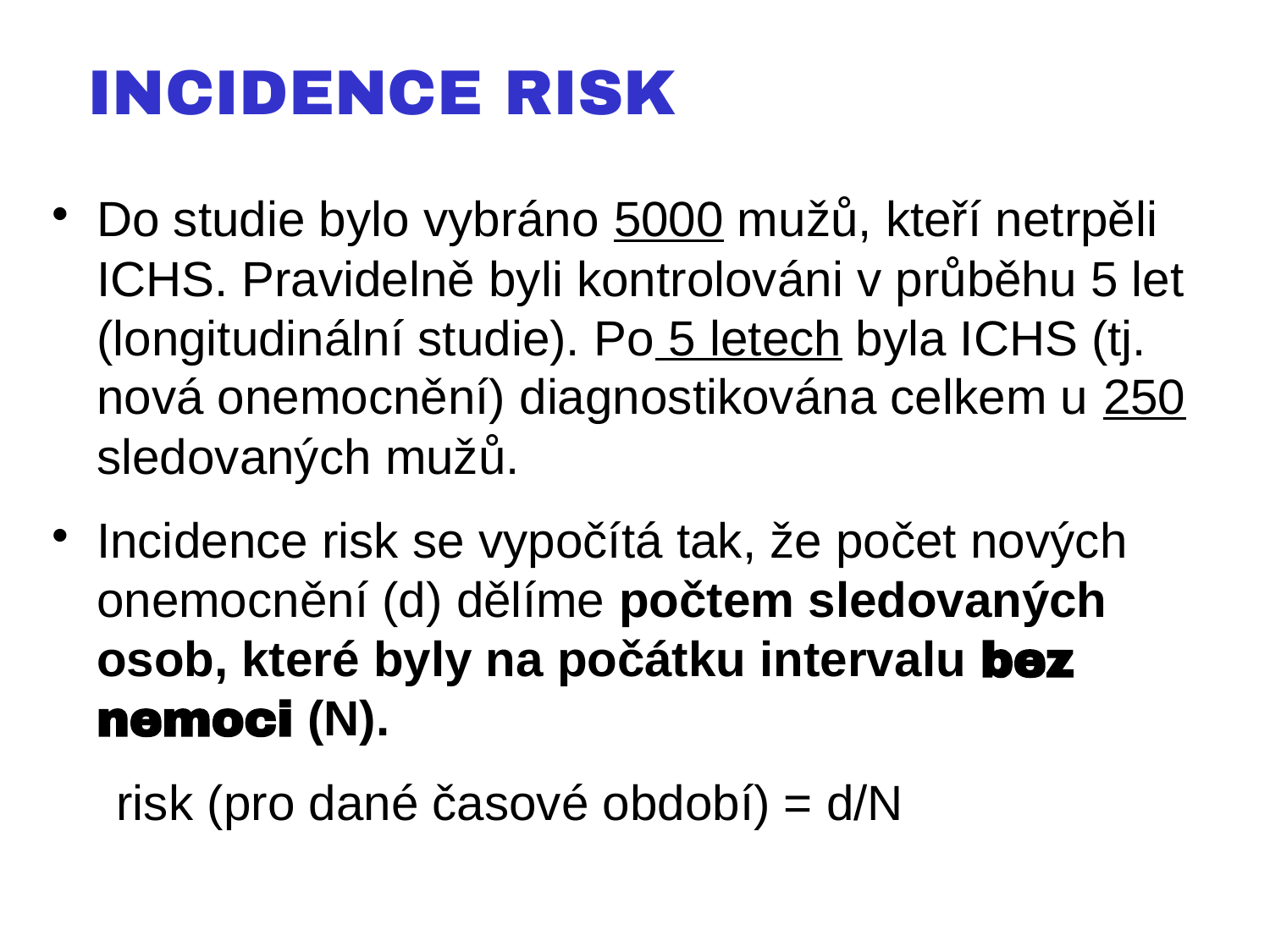

Incidence risk
Do studie bylo vybráno 5000 mužů, kteří netrpěli  ICHS. Pravidelně byli kontrolováni v průběhu 5 let (longitudinální studie). Po 5 letech byla ICHS (tj. nová onemocnění) diagnostikována celkem u 250 sledovaných mužů.
Incidence risk se vypočítá tak, že počet nových onemocnění (d) dělíme počtem sledovaných osob, které byly na počátku intervalu bez nemoci (N).
risk (pro dané časové období) = d/N